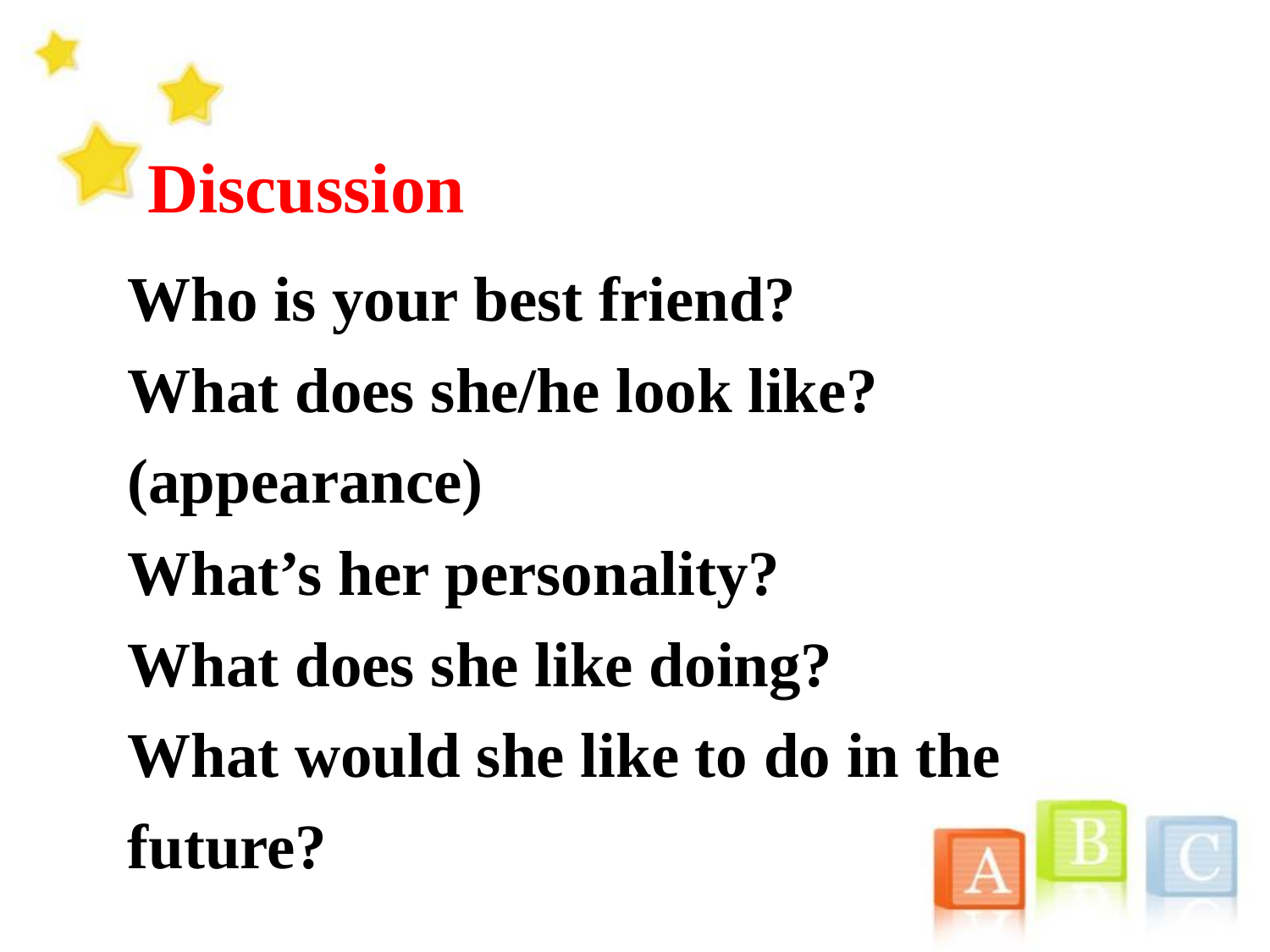

Discussion
Who is your best friend?
What does she/he look like? (appearance)
What’s her personality?
What does she like doing?
What would she like to do in the future?